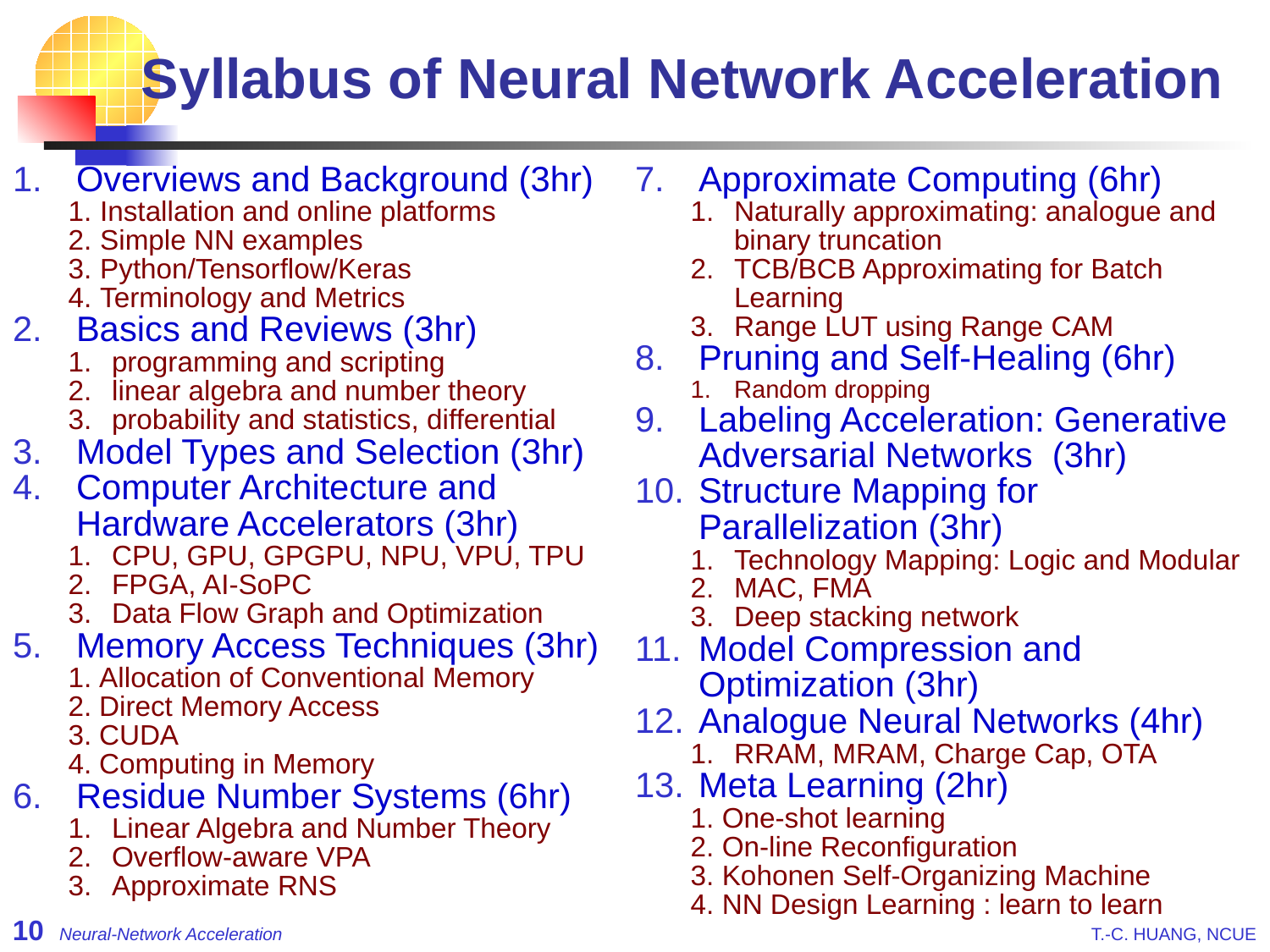

# Syllabus of Neural Network Acceleration
Overviews and Background (3hr)
Installation and online platforms
Simple NN examples
Python/Tensorflow/Keras
Terminology and Metrics
Basics and Reviews (3hr)
programming and scripting
linear algebra and number theory
probability and statistics, differential
Model Types and Selection (3hr)
Computer Architecture and Hardware Accelerators (3hr)
CPU, GPU, GPGPU, NPU, VPU, TPU
FPGA, AI-SoPC
Data Flow Graph and Optimization
Memory Access Techniques (3hr)
Allocation of Conventional Memory
Direct Memory Access
CUDA
Computing in Memory
Residue Number Systems (6hr)
Linear Algebra and Number Theory
Overflow-aware VPA
Approximate RNS
Approximate Computing (6hr)
Naturally approximating: analogue and binary truncation
TCB/BCB Approximating for Batch Learning
Range LUT using Range CAM
Pruning and Self-Healing (6hr)
Random dropping
Labeling Acceleration: Generative Adversarial Networks  (3hr)
Structure Mapping for Parallelization (3hr)
Technology Mapping: Logic and Modular
MAC, FMA
Deep stacking network
Model Compression and Optimization (3hr)
Analogue Neural Networks (4hr)
RRAM, MRAM, Charge Cap, OTA
Meta Learning (2hr)
One-shot learning
On-line Reconfiguration
Kohonen Self-Organizing Machine
NN Design Learning : learn to learn